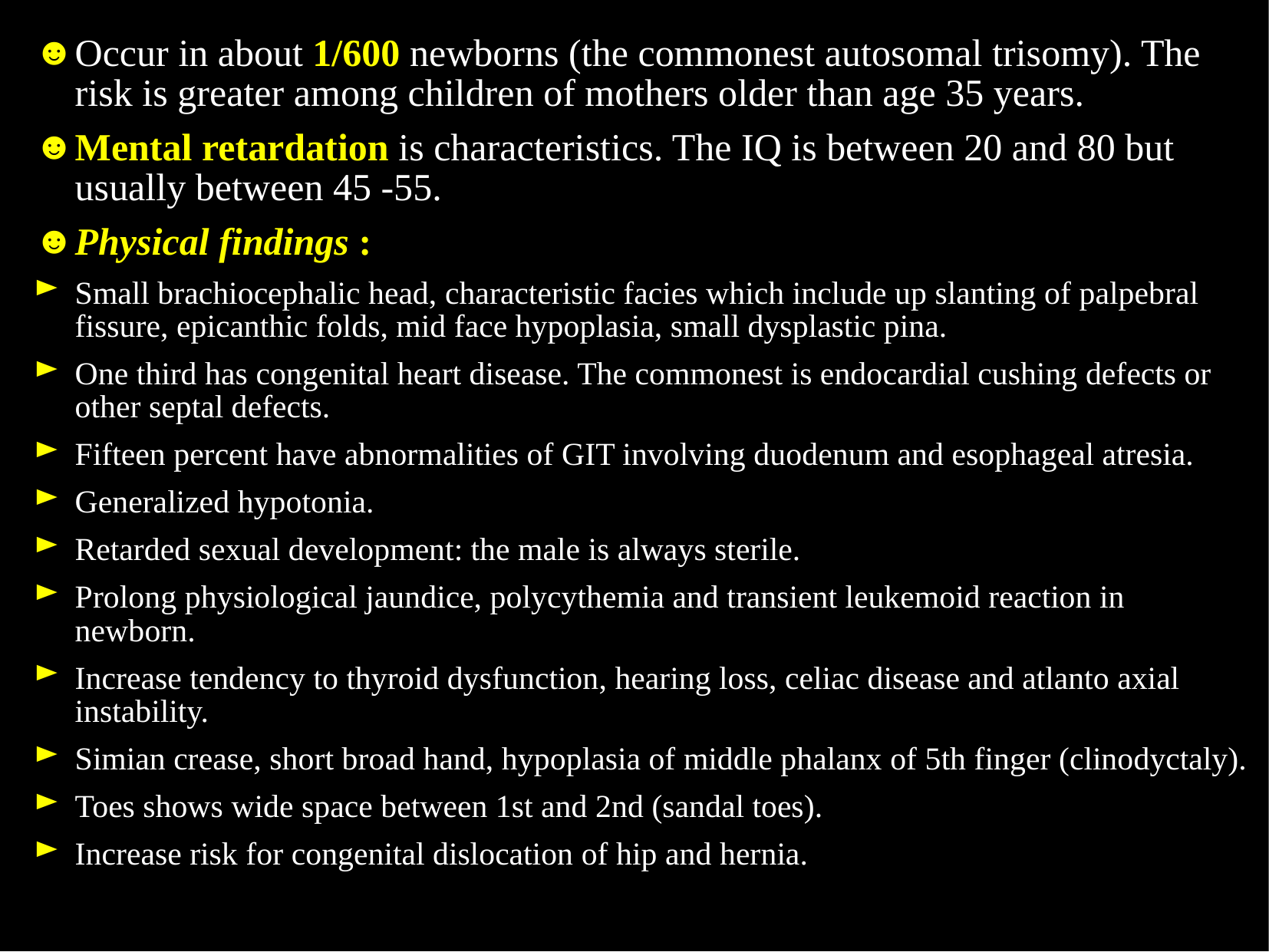

Occur in about 1/600 newborns (the commonest autosomal trisomy). The risk is greater among children of mothers older than age 35 years.
Mental retardation is characteristics. The IQ is between 20 and 80 but usually between 45 -55.
Physical findings :
Small brachiocephalic head, characteristic facies which include up slanting of palpebral fissure, epicanthic folds, mid face hypoplasia, small dysplastic pina.
One third has congenital heart disease. The commonest is endocardial cushing defects or other septal defects.
Fifteen percent have abnormalities of GIT involving duodenum and esophageal atresia.
Generalized hypotonia.
Retarded sexual development: the male is always sterile.
Prolong physiological jaundice, polycythemia and transient leukemoid reaction in newborn.
Increase tendency to thyroid dysfunction, hearing loss, celiac disease and atlanto axial instability.
Simian crease, short broad hand, hypoplasia of middle phalanx of 5th finger (clinodyctaly).
Toes shows wide space between 1st and 2nd (sandal toes).
Increase risk for congenital dislocation of hip and hernia.